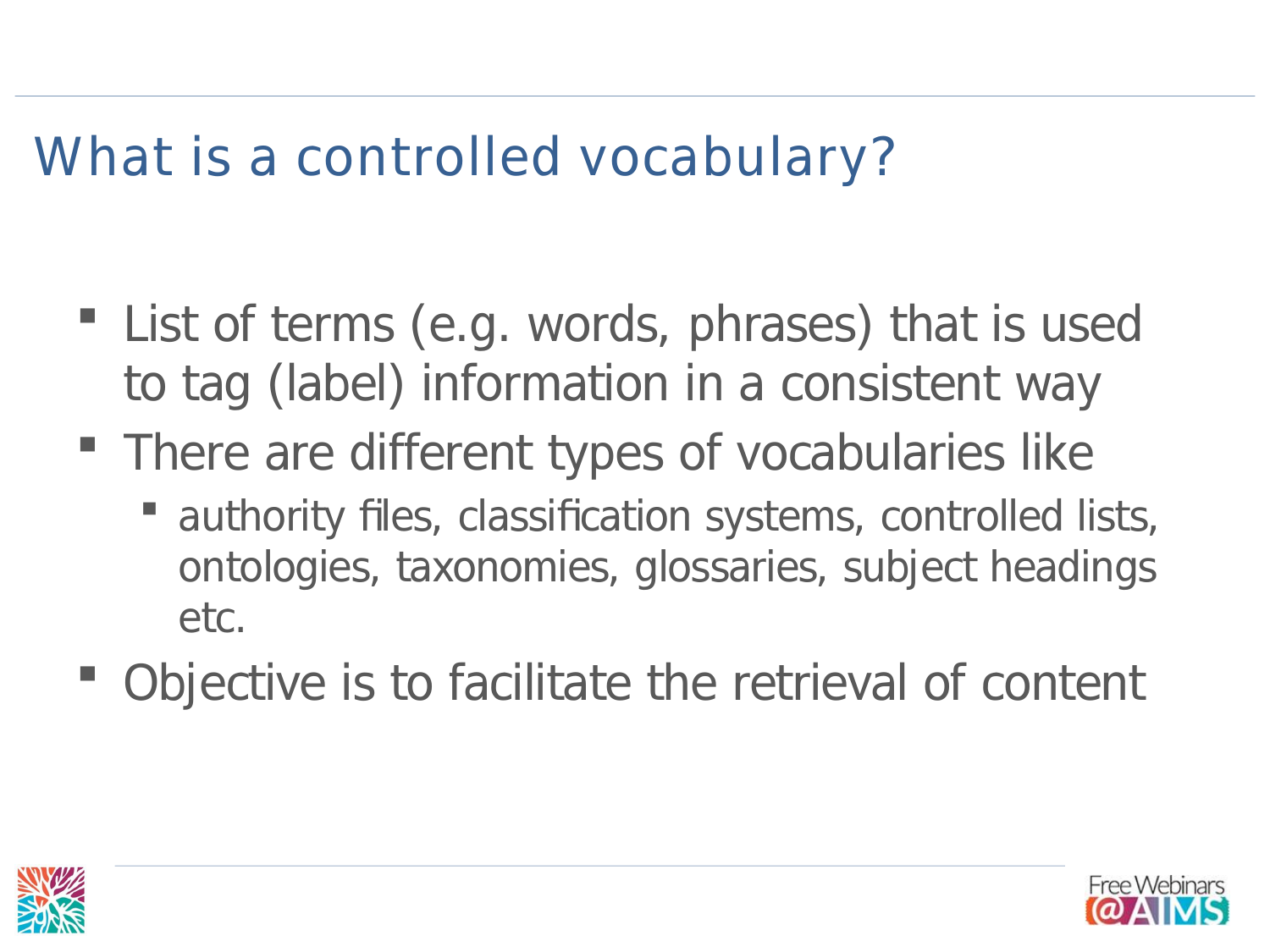

# What is a controlled vocabulary?
List of terms (e.g. words, phrases) that is used to tag (label) information in a consistent way
There are different types of vocabularies like
authority files, classification systems, controlled lists, ontologies, taxonomies, glossaries, subject headings etc.
Objective is to facilitate the retrieval of content